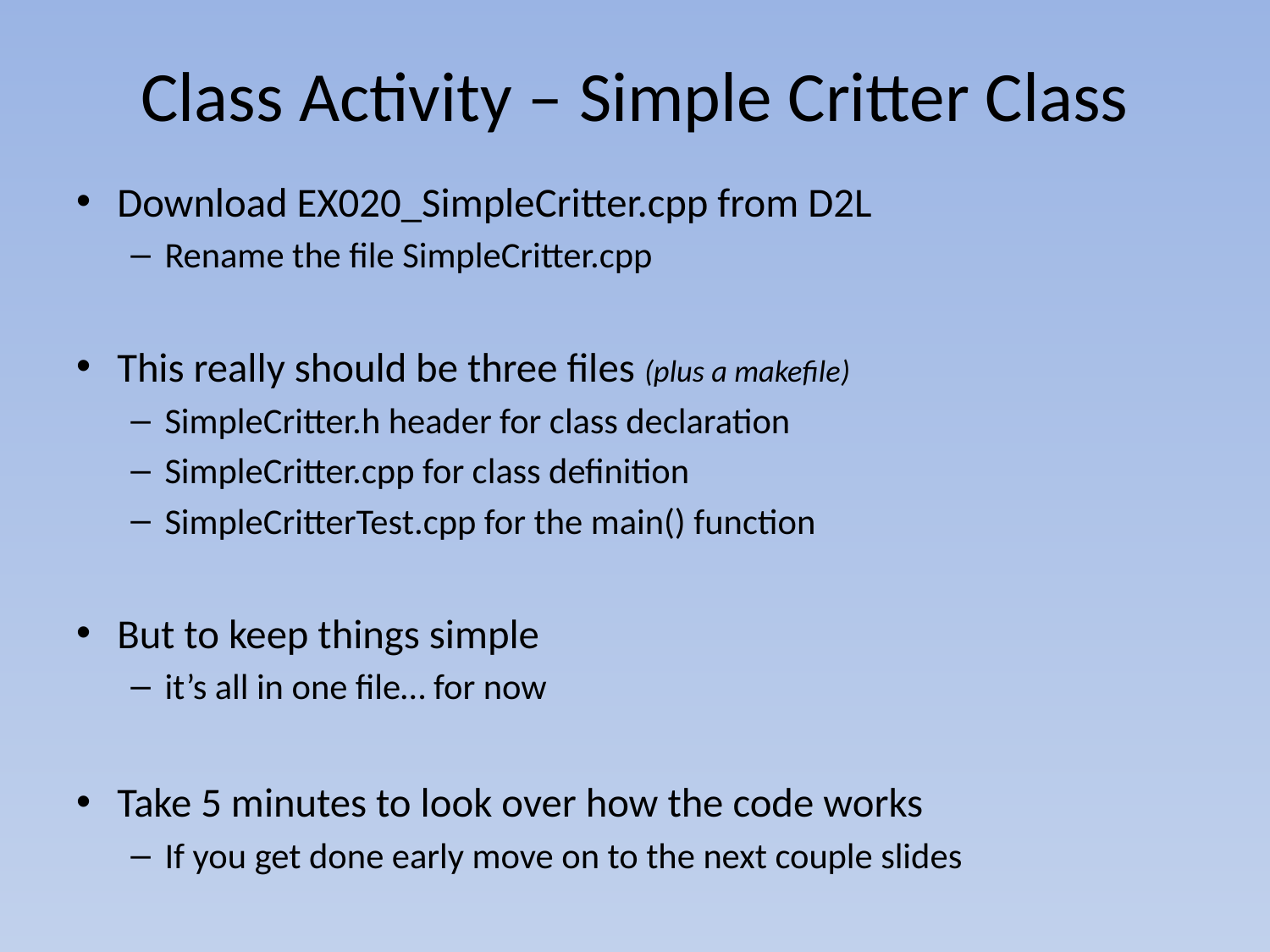

# Class Activity – Simple Critter Class
Download EX020_SimpleCritter.cpp from D2L
Rename the file SimpleCritter.cpp

This really should be three files (plus a makefile)
SimpleCritter.h header for class declaration
SimpleCritter.cpp for class definition
SimpleCritterTest.cpp for the main() function

But to keep things simple
it’s all in one file… for now

Take 5 minutes to look over how the code works
If you get done early move on to the next couple slides